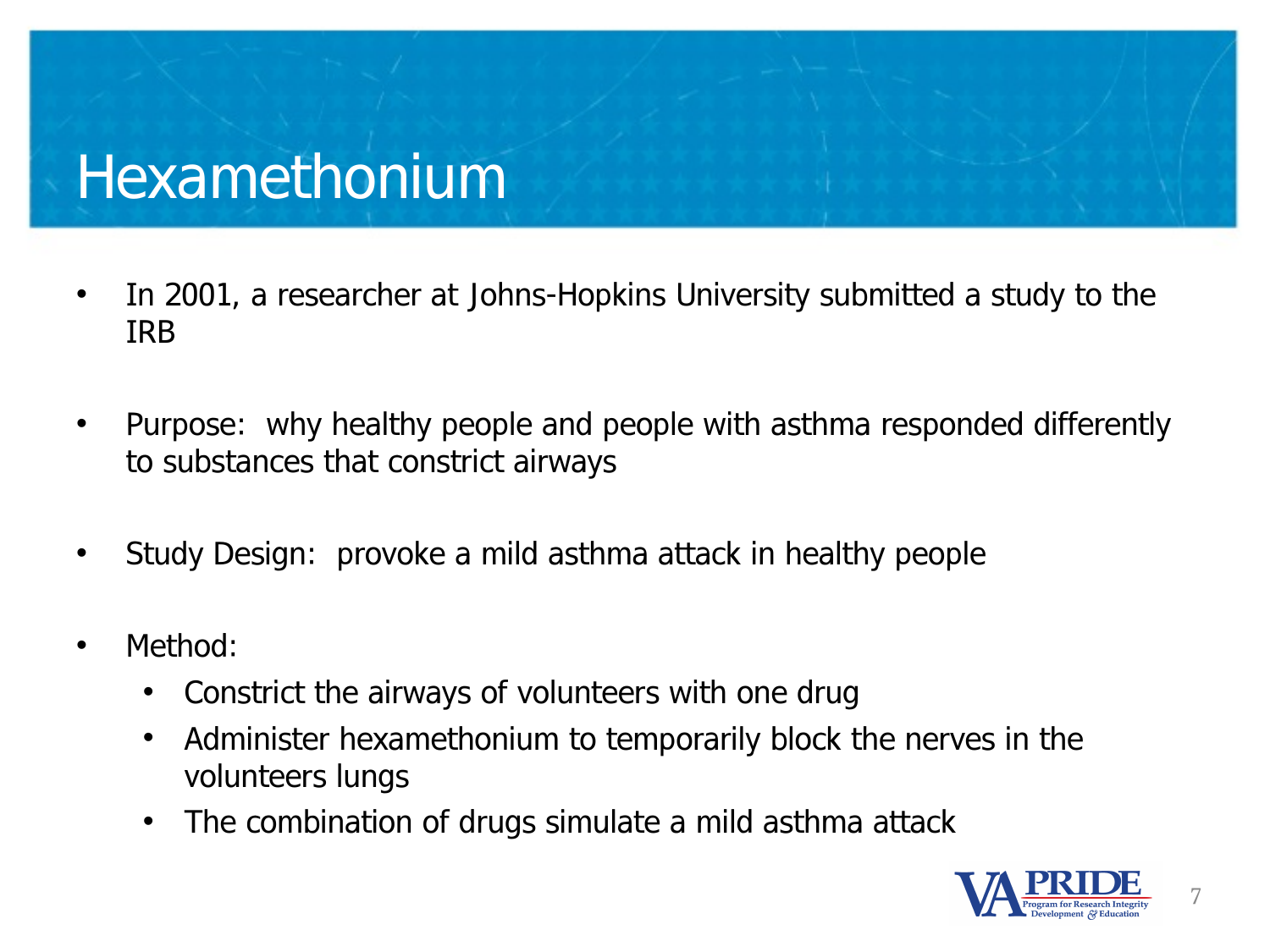

# Hexamethonium
In 2001, a researcher at Johns-Hopkins University submitted a study to the IRB

Purpose:  why healthy people and people with asthma responded differently to substances that constrict airways

Study Design:  provoke a mild asthma attack in healthy people

Method:
Constrict the airways of volunteers with one drug
Administer hexamethonium to temporarily block the nerves in the volunteers lungs
The combination of drugs simulate a mild asthma attack